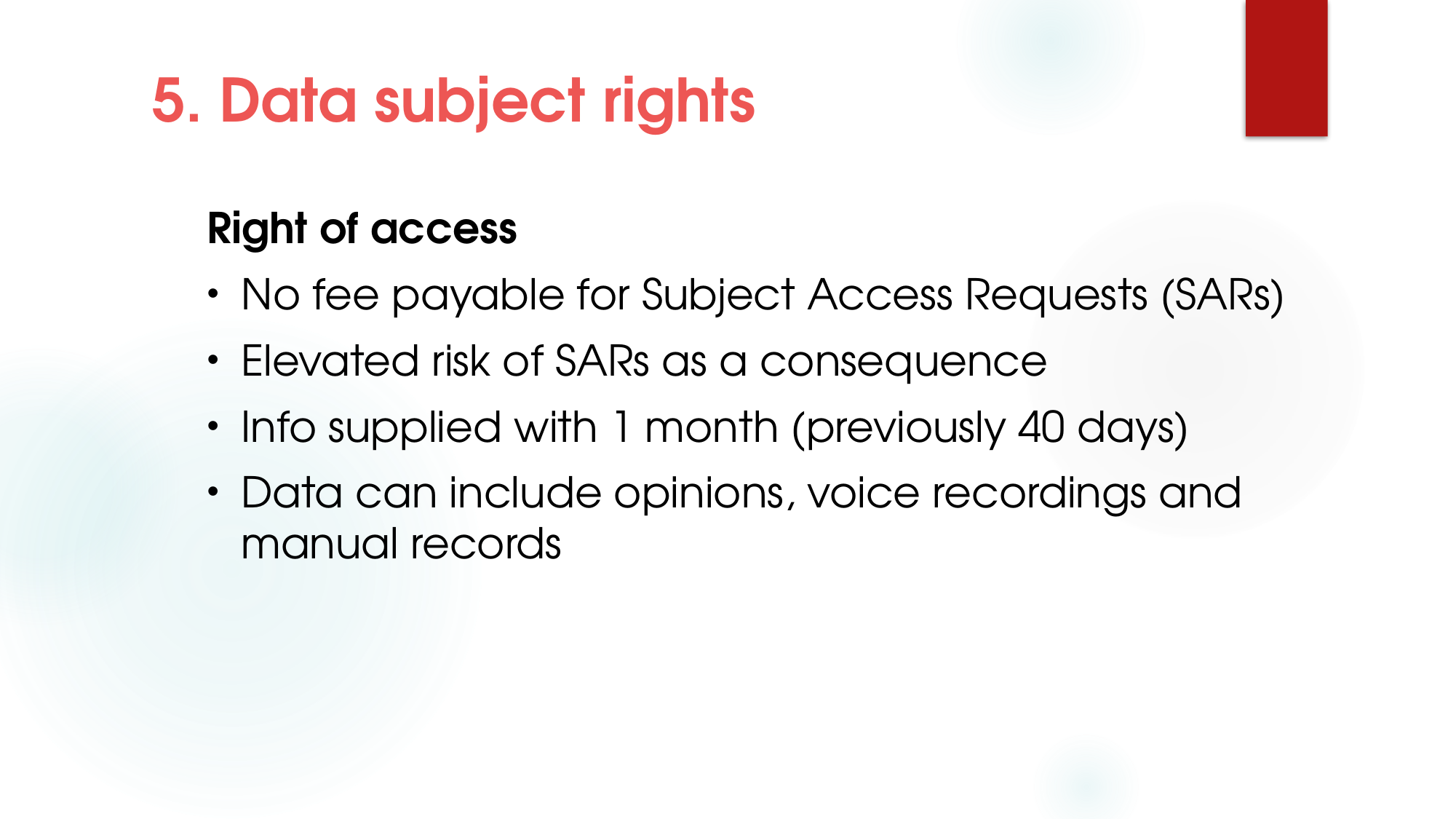

# 5. Data subject rights
Right of access
No fee payable for Subject Access Requests (SARs)
Elevated risk of SARs as a consequence
Info supplied with 1 month (previously 40 days)
Data can include opinions, voice recordings and manual records